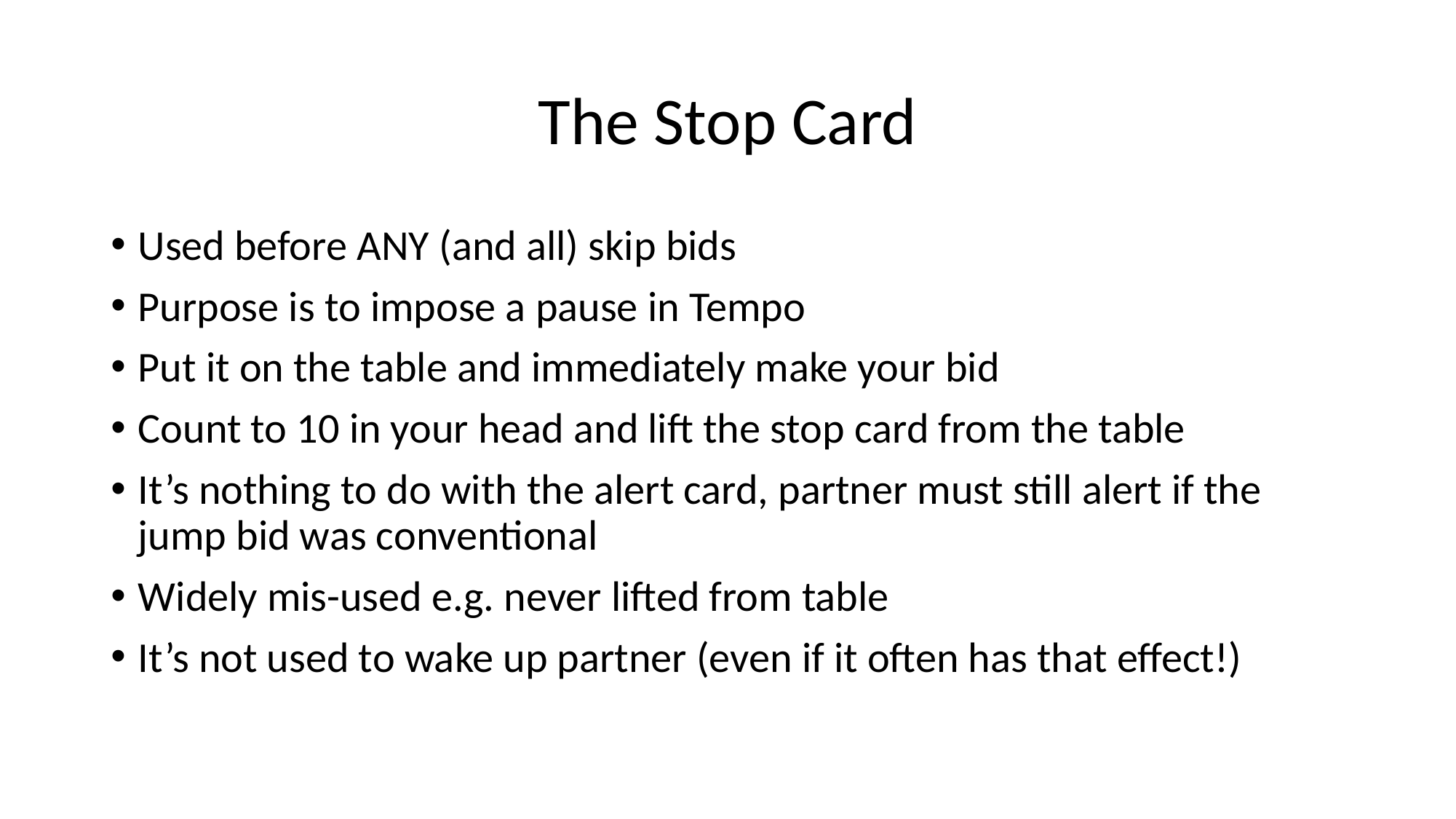

# The Stop Card
Used before ANY (and all) skip bids
Purpose is to impose a pause in Tempo
Put it on the table and immediately make your bid
Count to 10 in your head and lift the stop card from the table
It’s nothing to do with the alert card, partner must still alert if the jump bid was conventional
Widely mis-used e.g. never lifted from table
It’s not used to wake up partner (even if it often has that effect!)